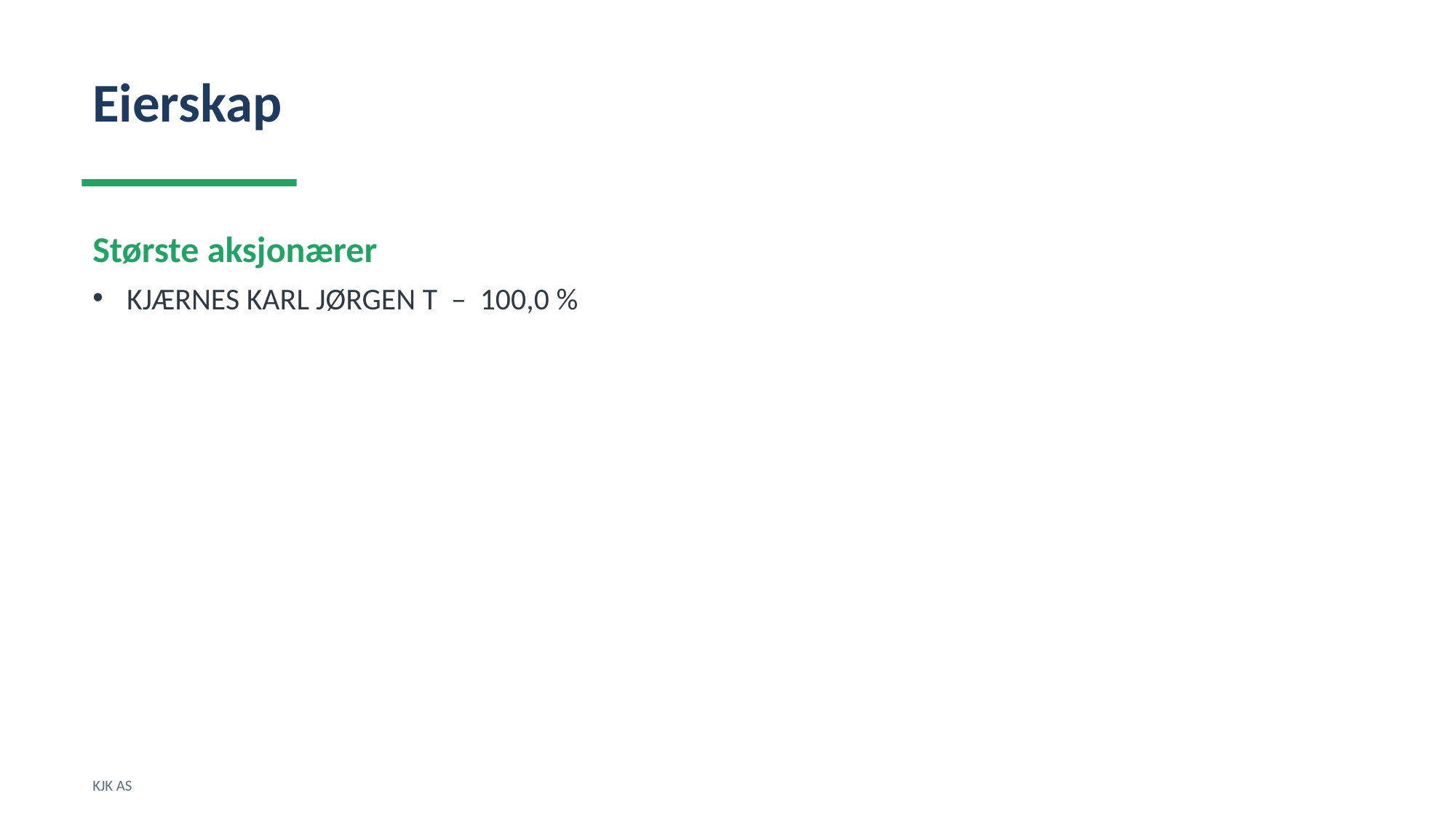

Eierskap

Største aksjonærer
KJÆRNES KARL JØRGEN T  –  100,0 %
KJK AS